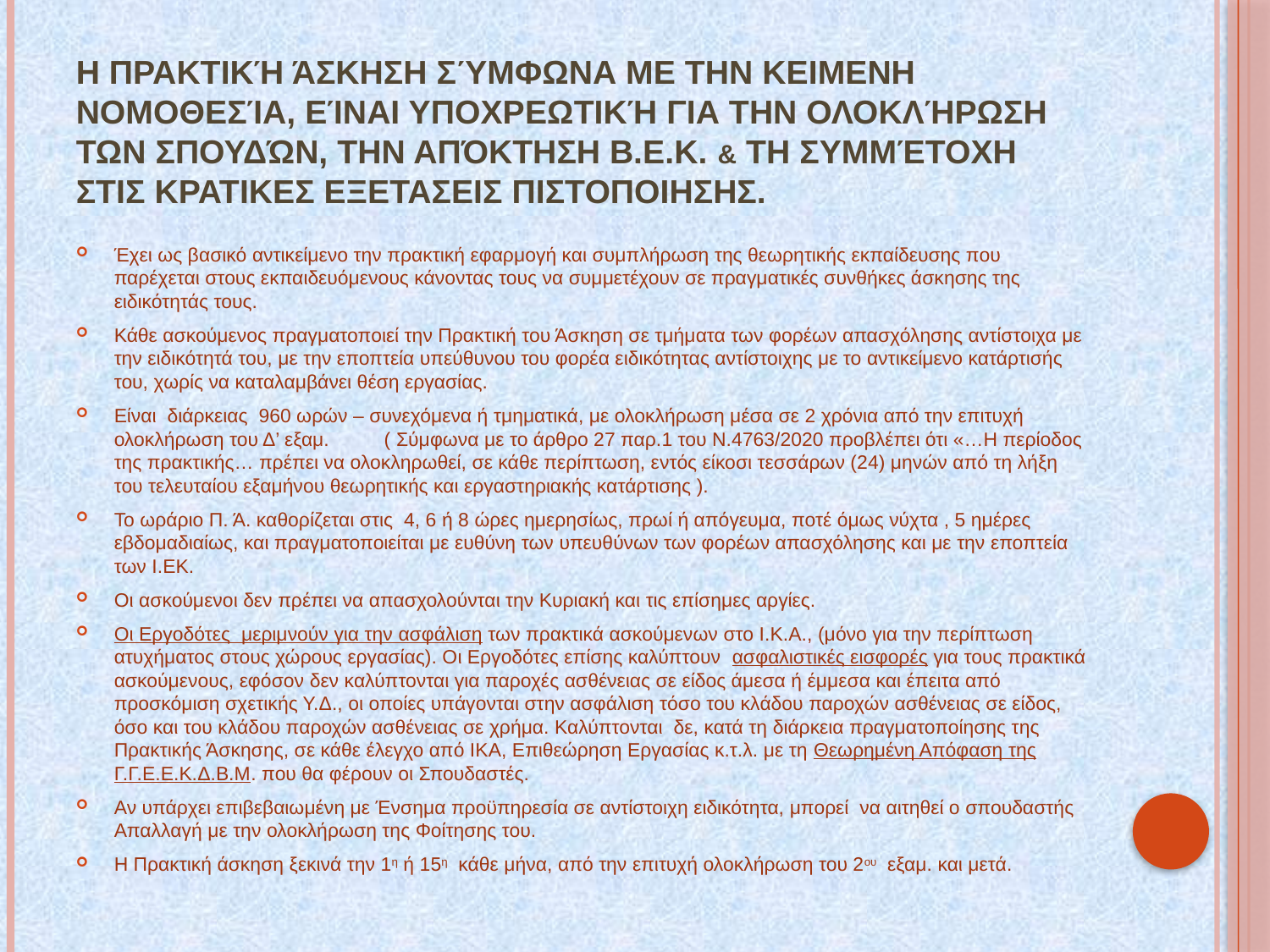

# Η Πρακτική Άσκηση σύμφωνα με την κειμενη νομοθεσία, είναι υποχρεωτική για την ολοκλήρωση των σπουδών, την απόκτηση β.ε.κ. & τη συμμέτοχη στισ κρατικεσ εξετασεισ πιστοποιησησ.
Έχει ως βασικό αντικείμενο την πρακτική εφαρμογή και συμπλήρωση της θεωρητικής εκπαίδευσης που παρέχεται στους εκπαιδευόμενους κάνοντας τους να συμμετέχουν σε πραγματικές συνθήκες άσκησης της ειδικότητάς τους.
Κάθε ασκούμενος πραγματοποιεί την Πρακτική του Άσκηση σε τμήματα των φορέων απασχόλησης αντίστοιχα με την ειδικότητά του, με την εποπτεία υπεύθυνου του φορέα ειδικότητας αντίστοιχης με το αντικείμενο κατάρτισής του, χωρίς να καταλαμβάνει θέση εργασίας.
Είναι  διάρκειας  960 ωρών – συνεχόμενα ή τμηματικά, με ολοκλήρωση μέσα σε 2 χρόνια από την επιτυχή ολοκλήρωση του Δ’ εξαμ.          ( Σύμφωνα με το άρθρο 27 παρ.1 του Ν.4763/2020 προβλέπει ότι «…Η περίοδος της πρακτικής… πρέπει να ολοκληρωθεί, σε κάθε περίπτωση, εντός είκοσι τεσσάρων (24) μηνών από τη λήξη του τελευταίου εξαμήνου θεωρητικής και εργαστηριακής κατάρτισης ).
Το ωράριο Π. Ά. καθορίζεται στις  4, 6 ή 8 ώρες ημερησίως, πρωί ή απόγευμα, ποτέ όμως νύχτα , 5 ημέρες εβδομαδιαίως, και πραγματοποιείται με ευθύνη των υπευθύνων των φορέων απασχόλησης και με την εποπτεία των Ι.ΕΚ.
Οι ασκούμενοι δεν πρέπει να απασχολούνται την Κυριακή και τις επίσημες αργίες.
Οι Εργοδότες  μεριμνούν για την ασφάλιση των πρακτικά ασκούμενων στο Ι.Κ.Α., (μόνο για την περίπτωση ατυχήματος στους χώρους εργασίας). Οι Εργοδότες επίσης καλύπτουν  ασφαλιστικές εισφορές για τους πρακτικά ασκούμενους, εφόσον δεν καλύπτονται για παροχές ασθένειας σε είδος άμεσα ή έμμεσα και έπειτα από προσκόμιση σχετικής Υ.Δ., οι οποίες υπάγονται στην ασφάλιση τόσο του κλάδου παροχών ασθένειας σε είδος, όσο και του κλάδου παροχών ασθένειας σε χρήμα. Καλύπτονται  δε, κατά τη διάρκεια πραγματοποίησης της Πρακτικής Άσκησης, σε κάθε έλεγχο από ΙΚΑ, Επιθεώρηση Εργασίας κ.τ.λ. με τη Θεωρημένη Απόφαση της Γ.Γ.Ε.Ε.Κ.Δ.Β.Μ. που θα φέρουν οι Σπουδαστές.
Αν υπάρχει επιβεβαιωμένη με Ένσημα προϋπηρεσία σε αντίστοιχη ειδικότητα, μπορεί  να αιτηθεί ο σπουδαστής Απαλλαγή με την ολοκλήρωση της Φοίτησης του.
Η Πρακτική άσκηση ξεκινά την 1η ή 15η  κάθε μήνα, από την επιτυχή ολοκλήρωση του 2ου  εξαμ. και μετά.